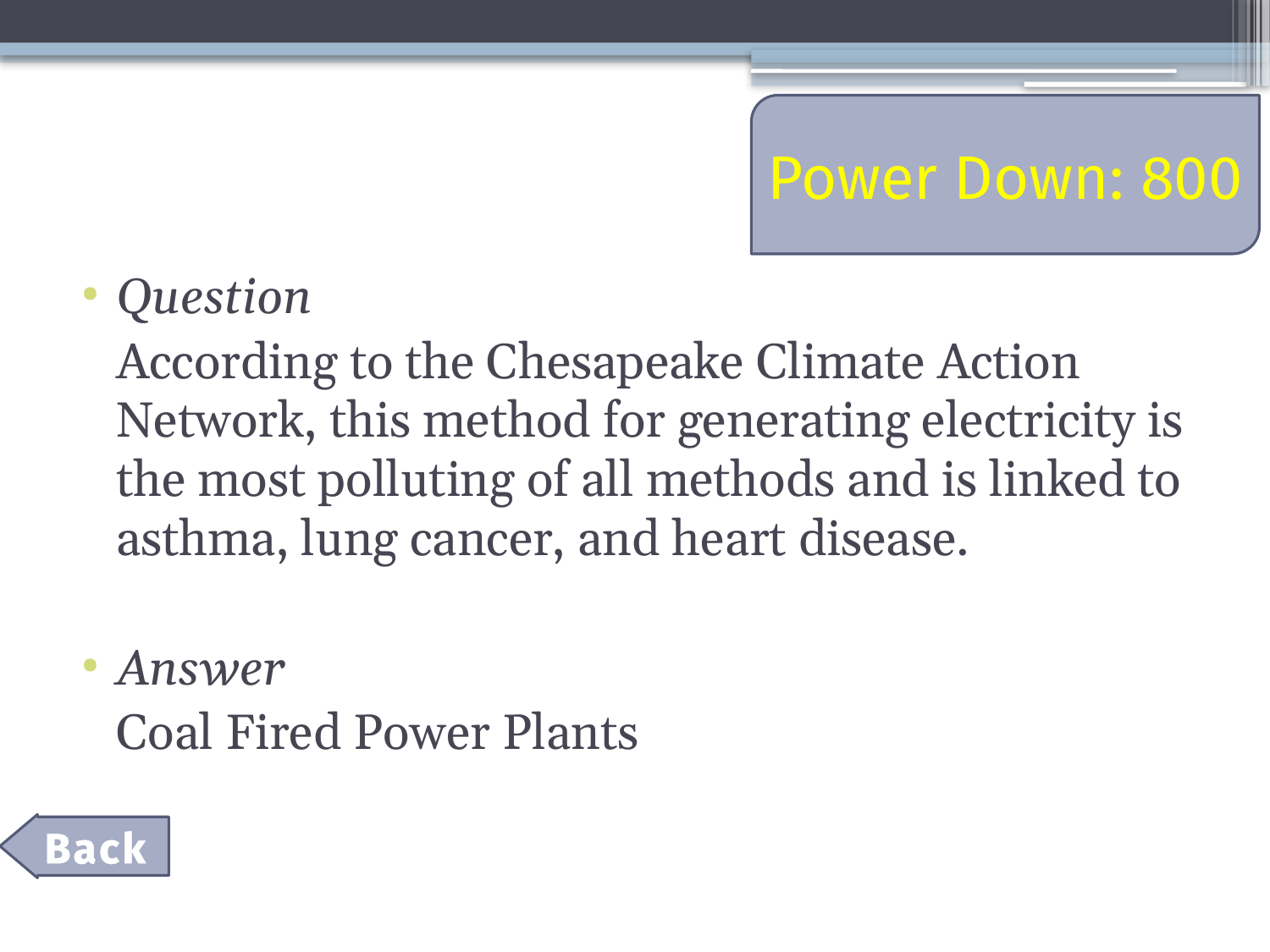

# Power Down: 800
Question
	According to the Chesapeake Climate Action Network, this method for generating electricity is the most polluting of all methods and is linked to asthma, lung cancer, and heart disease.

Answer
	Coal Fired Power Plants

Back